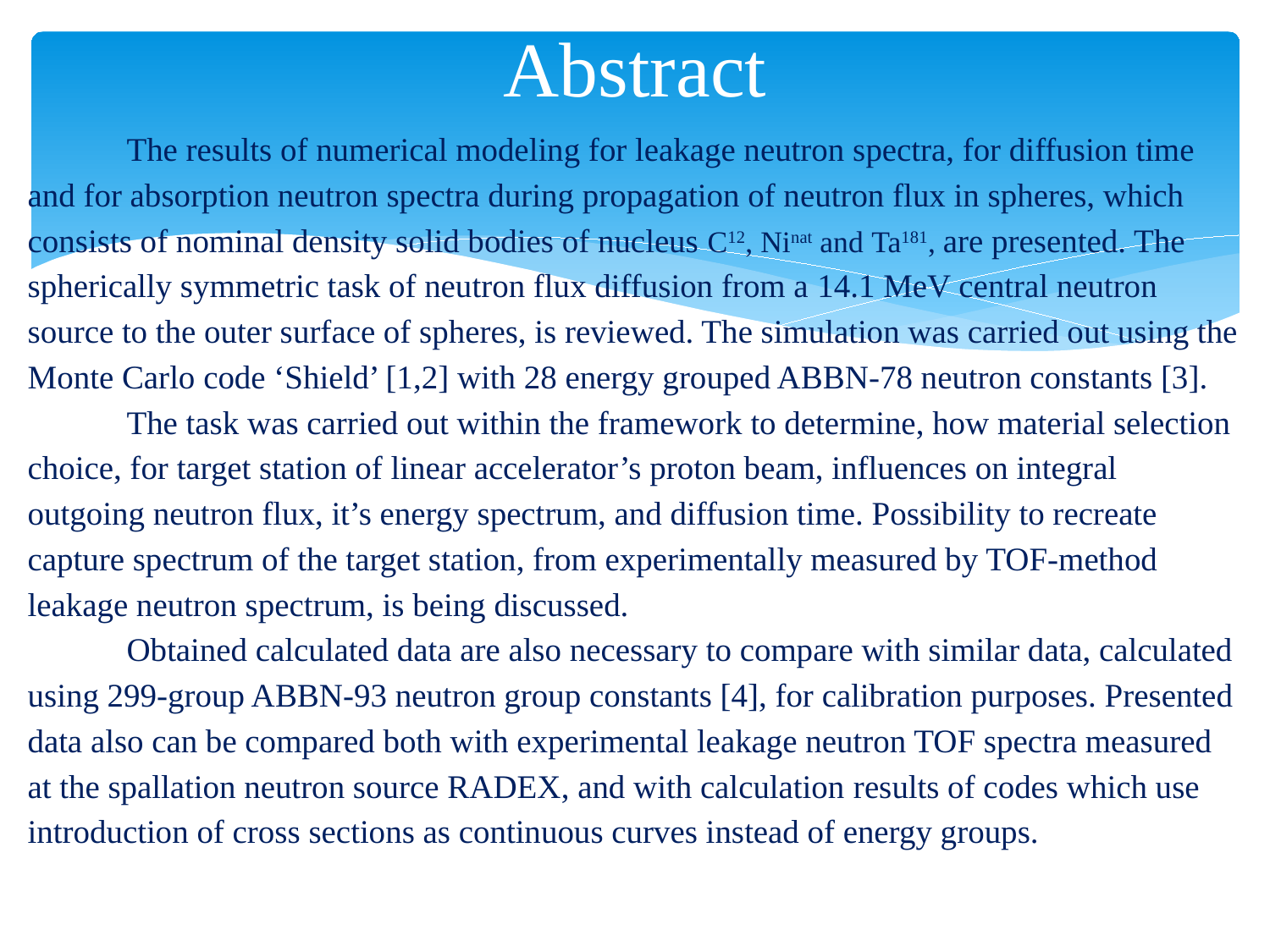

# Abstract
	The results of numerical modeling for leakage neutron spectra, for diffusion time and for absorption neutron spectra during propagation of neutron flux in spheres, which consists of nominal density solid bodies of nucleus C12, Ninat and Ta181, are presented. The spherically symmetric task of neutron flux diffusion from a 14.1 MeV central neutron source to the outer surface of spheres, is reviewed. The simulation was carried out using the Monte Carlo code ‘Shield’ [1,2] with 28 energy grouped ABBN-78 neutron constants [3].
	The task was carried out within the framework to determine, how material selection choice, for target station of linear accelerator’s proton beam, influences on integral outgoing neutron flux, it’s energy spectrum, and diffusion time. Possibility to recreate capture spectrum of the target station, from experimentally measured by TOF-method leakage neutron spectrum, is being discussed.
	Obtained calculated data are also necessary to compare with similar data, calculated using 299-group ABBN-93 neutron group constants [4], for calibration purposes. Presented data also can be compared both with experimental leakage neutron TOF spectra measured at the spallation neutron source RADEX, and with calculation results of codes which use introduction of cross sections as continuous curves instead of energy groups.